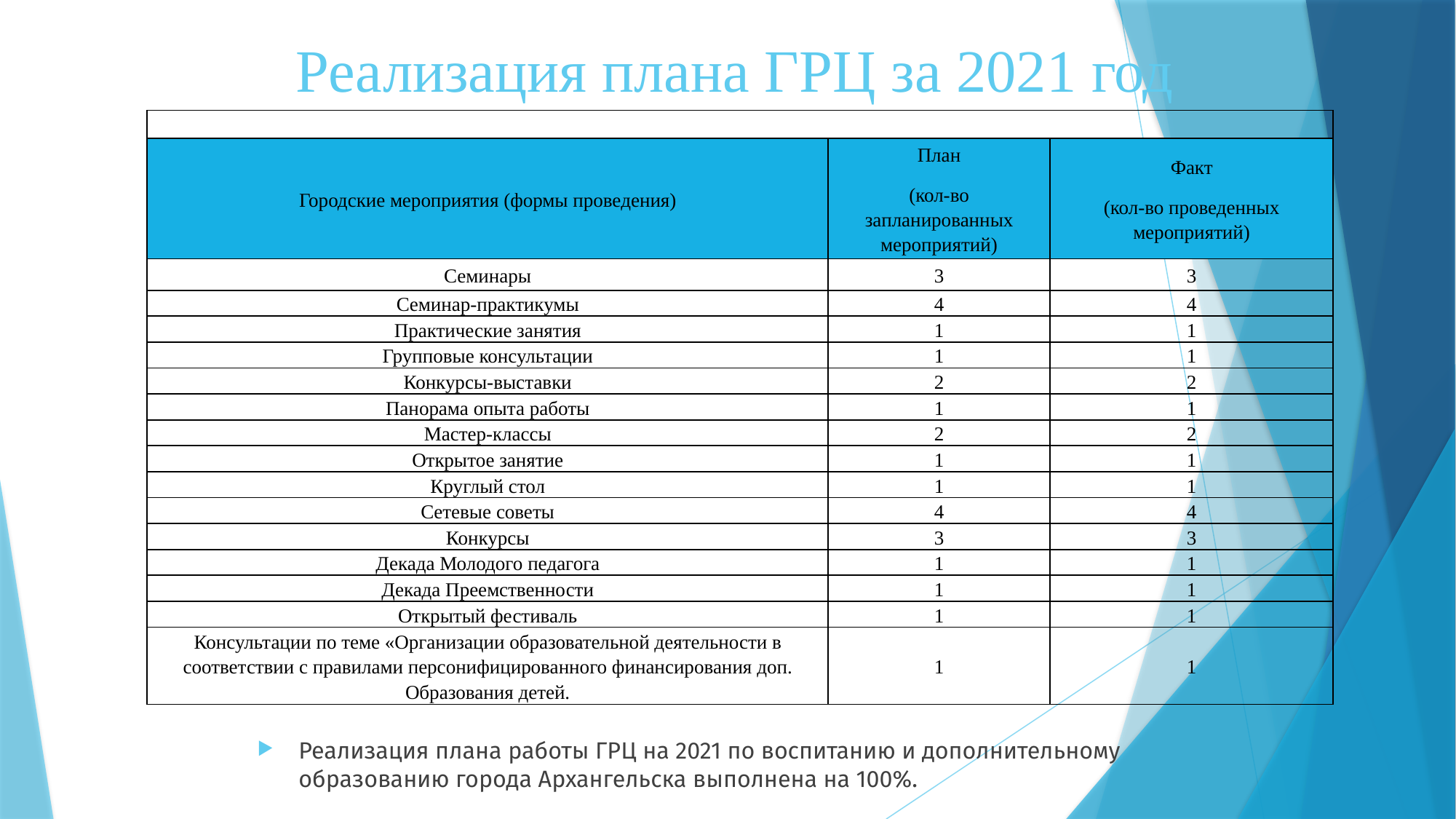

# Реализация плана ГРЦ за 2021 год
|  |  |  |
| --- | --- | --- |
| Городские мероприятия (формы проведения) | План (кол-во запланированных мероприятий) | Факт (кол-во проведенных мероприятий) |
| Семинары | 3 | 3 |
| Семинар-практикумы | 4 | 4 |
| Практические занятия | 1 | 1 |
| Групповые консультации | 1 | 1 |
| Конкурсы-выставки | 2 | 2 |
| Панорама опыта работы | 1 | 1 |
| Мастер-классы | 2 | 2 |
| Открытое занятие | 1 | 1 |
| Круглый стол | 1 | 1 |
| Сетевые советы | 4 | 4 |
| Конкурсы | 3 | 3 |
| Декада Молодого педагога | 1 | 1 |
| Декада Преемственности | 1 | 1 |
| Открытый фестиваль | 1 | 1 |
| Консультации по теме «Организации образовательной деятельности в соответствии с правилами персонифицированного финансирования доп. Образования детей. | 1 | 1 |
Реализация плана работы ГРЦ на 2021 по воспитанию и дополнительному образованию города Архангельска выполнена на 100%.